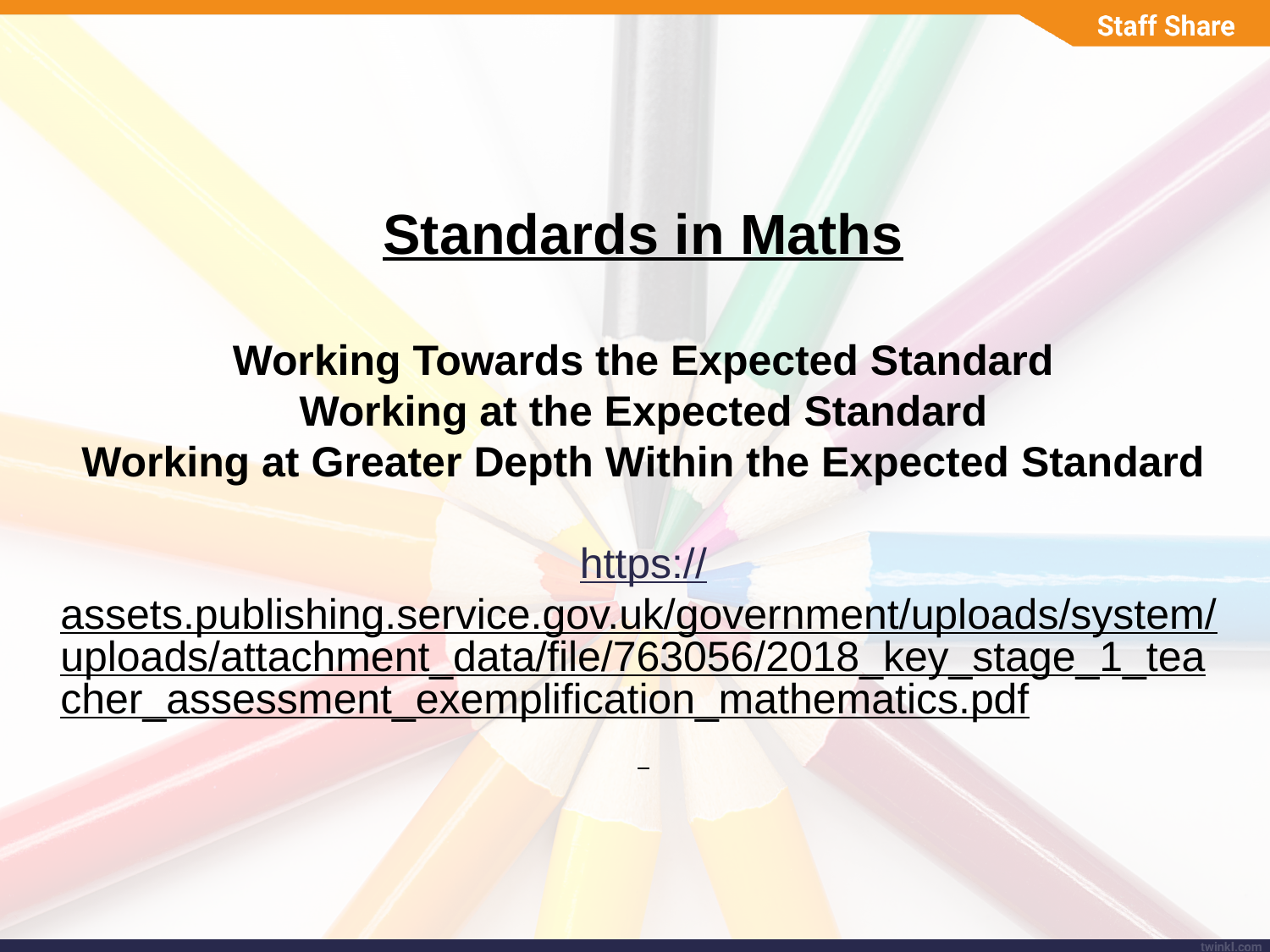

Standards in Maths

Working Towards the Expected Standard
Working at the Expected Standard
Working at Greater Depth Within the Expected Standard

https://assets.publishing.service.gov.uk/government/uploads/system/uploads/attachment_data/file/763056/2018_key_stage_1_teacher_assessment_exemplification_mathematics.pdf